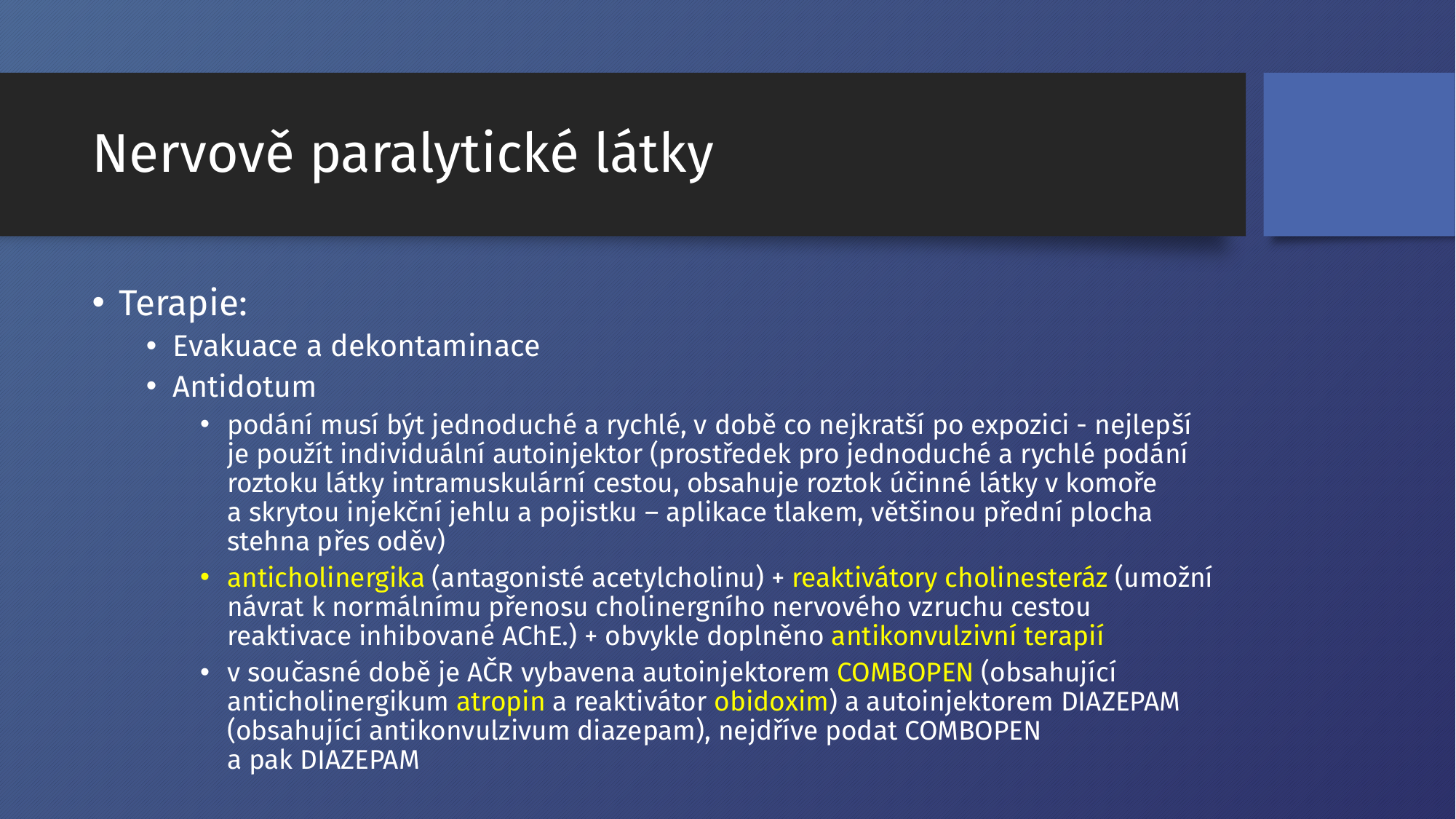

# Nervově paralytické látky
Terapie:
Evakuace a dekontaminace
Antidotum
podání musí být jednoduché a rychlé, v době co nejkratší po expozici - nejlepší je použít individuální autoinjektor (prostředek pro jednoduché a rychlé podání roztoku látky intramuskulární cestou, obsahuje roztok účinné látky v komoře a skrytou injekční jehlu a pojistku – aplikace tlakem, většinou přední plocha stehna přes oděv)
anticholinergika (antagonisté acetylcholinu) + reaktivátory cholinesteráz (umožní návrat k normálnímu přenosu cholinergního nervového vzruchu cestou reaktivace inhibované AChE.) + obvykle doplněno antikonvulzivní terapií
v současné době je AČR vybavena autoinjektorem COMBOPEN (obsahující anticholinergikum atropin a reaktivátor obidoxim) a autoinjektorem DIAZEPAM (obsahující antikonvulzivum diazepam), nejdříve podat COMBOPEN a pak DIAZEPAM